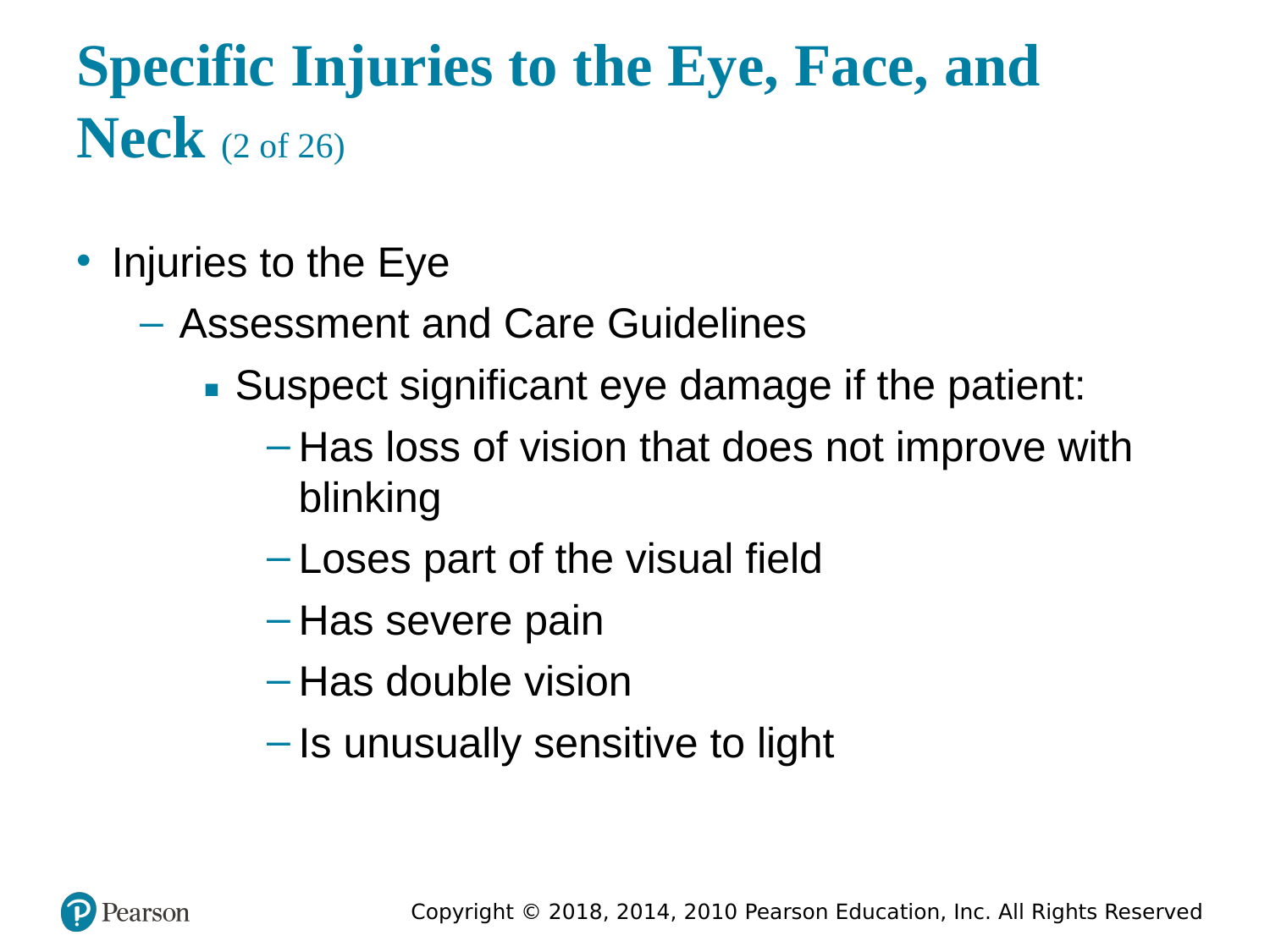

# Specific Injuries to the Eye, Face, and Neck (2 of 26)
Injuries to the Eye
Assessment and Care Guidelines
Suspect significant eye damage if the patient:
Has loss of vision that does not improve with blinking
Loses part of the visual field
Has severe pain
Has double vision
Is unusually sensitive to light